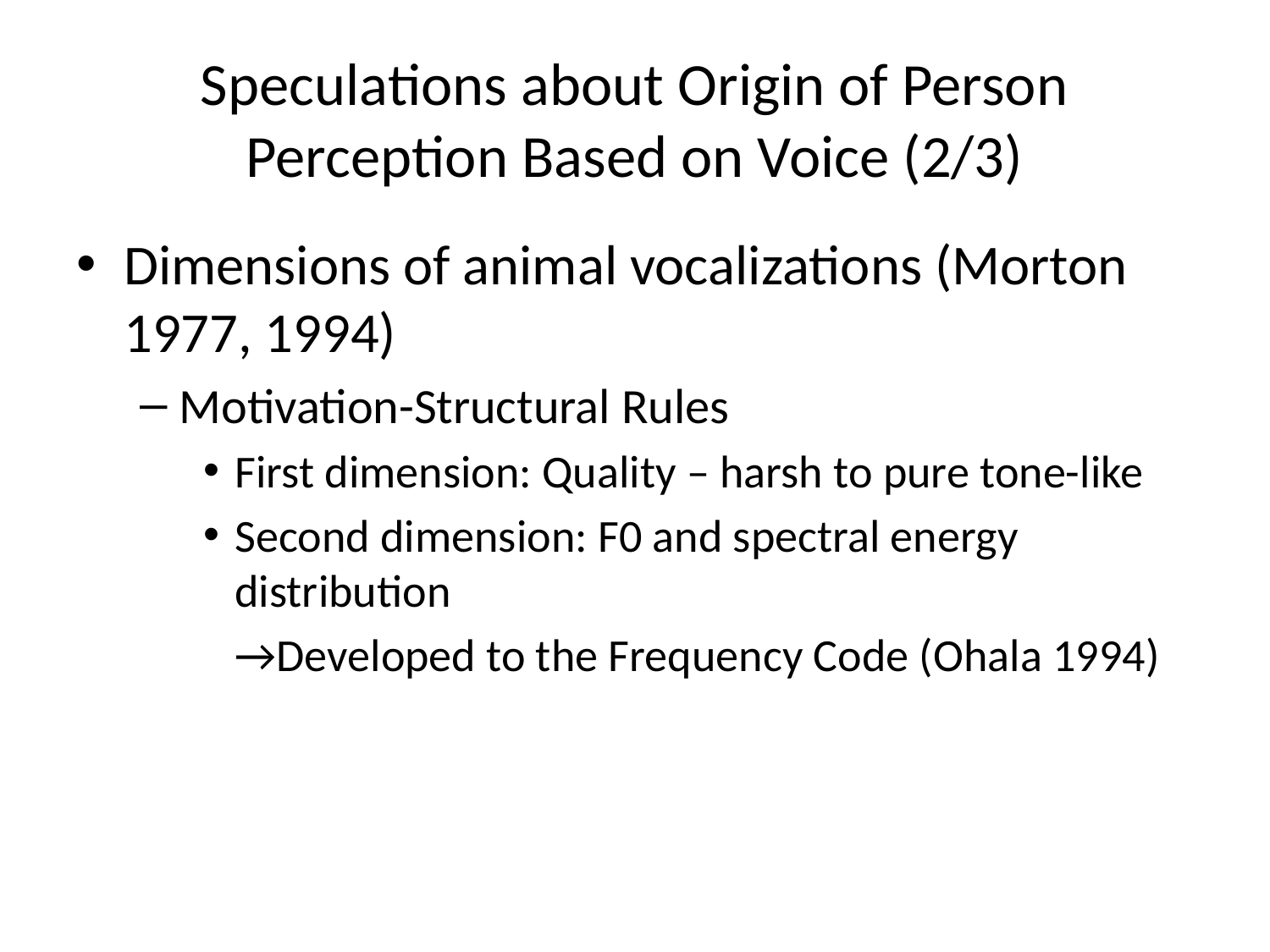

# Speculations about Origin of Person Perception Based on Voice (2/3)
Dimensions of animal vocalizations (Morton 1977, 1994)
Motivation-Structural Rules
First dimension: Quality – harsh to pure tone-like
Second dimension: F0 and spectral energy distribution
	→Developed to the Frequency Code (Ohala 1994)